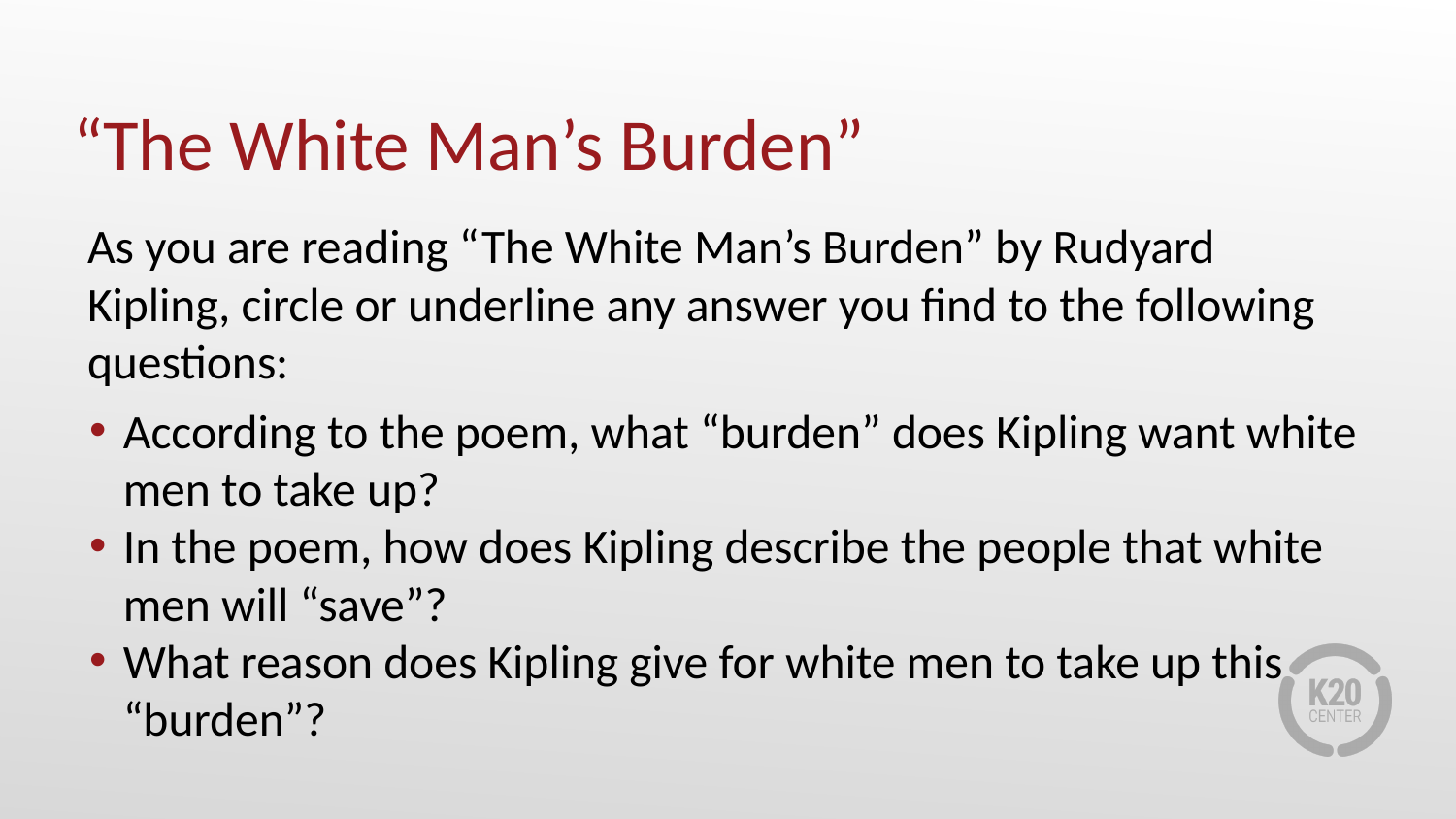

# “The White Man’s Burden”
As you are reading “The White Man’s Burden” by Rudyard Kipling, circle or underline any answer you find to the following questions:
According to the poem, what “burden” does Kipling want white men to take up?
In the poem, how does Kipling describe the people that white men will “save”?
What reason does Kipling give for white men to take up this “burden”?